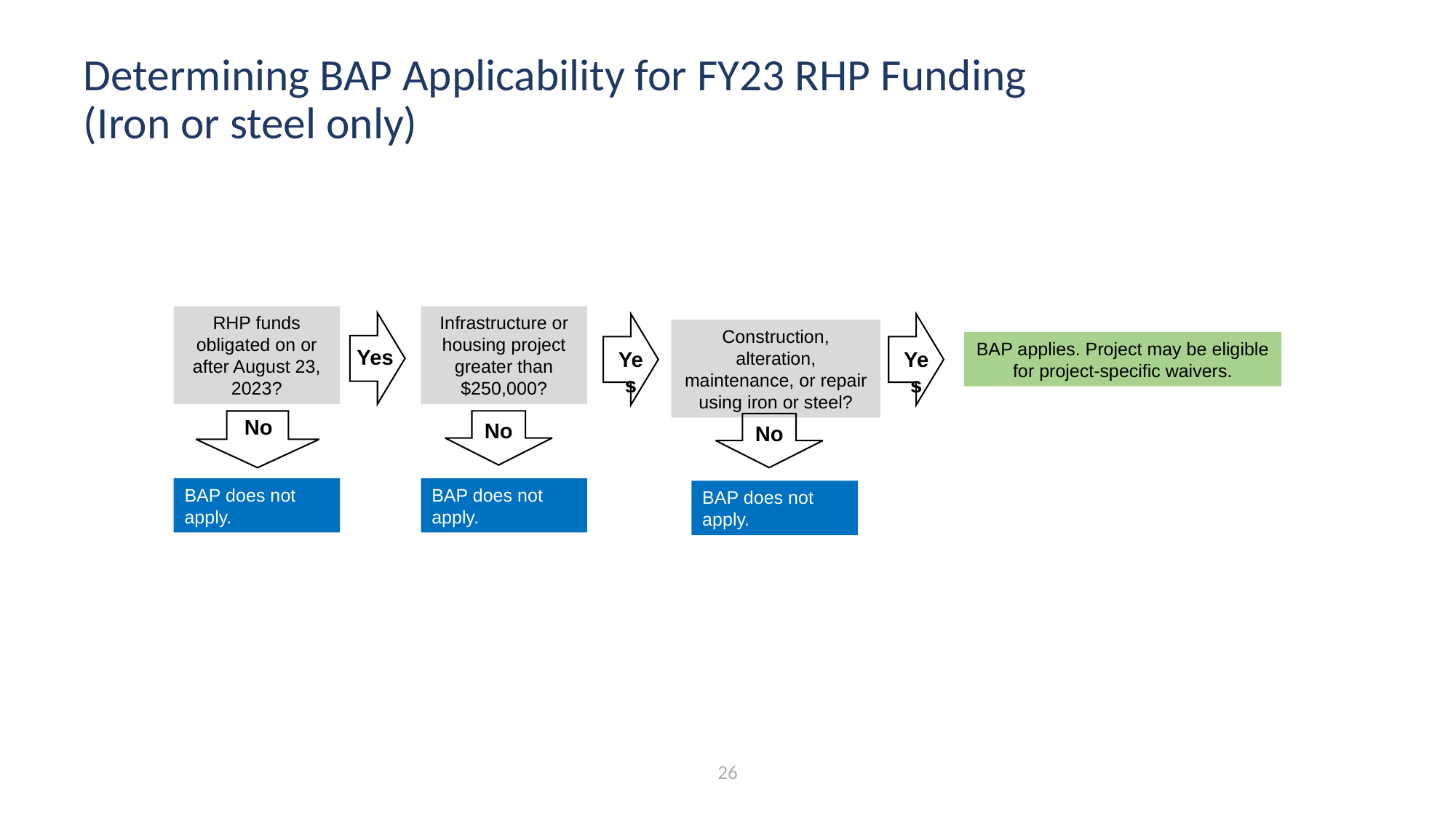

Determining BAP Applicability for FY23 RHP Funding
(Iron or steel only)
Infrastructure or housing project greater than $250,000?
RHP funds obligated on or after August 23, 2023?

Construction, alteration, maintenance, or repair using iron or steel?
BAP applies. Project may be eligible for project-specific waivers.
Yes
Yes
Yes
No

No

No
BAP does not apply.
BAP does not apply.
BAP does not apply.